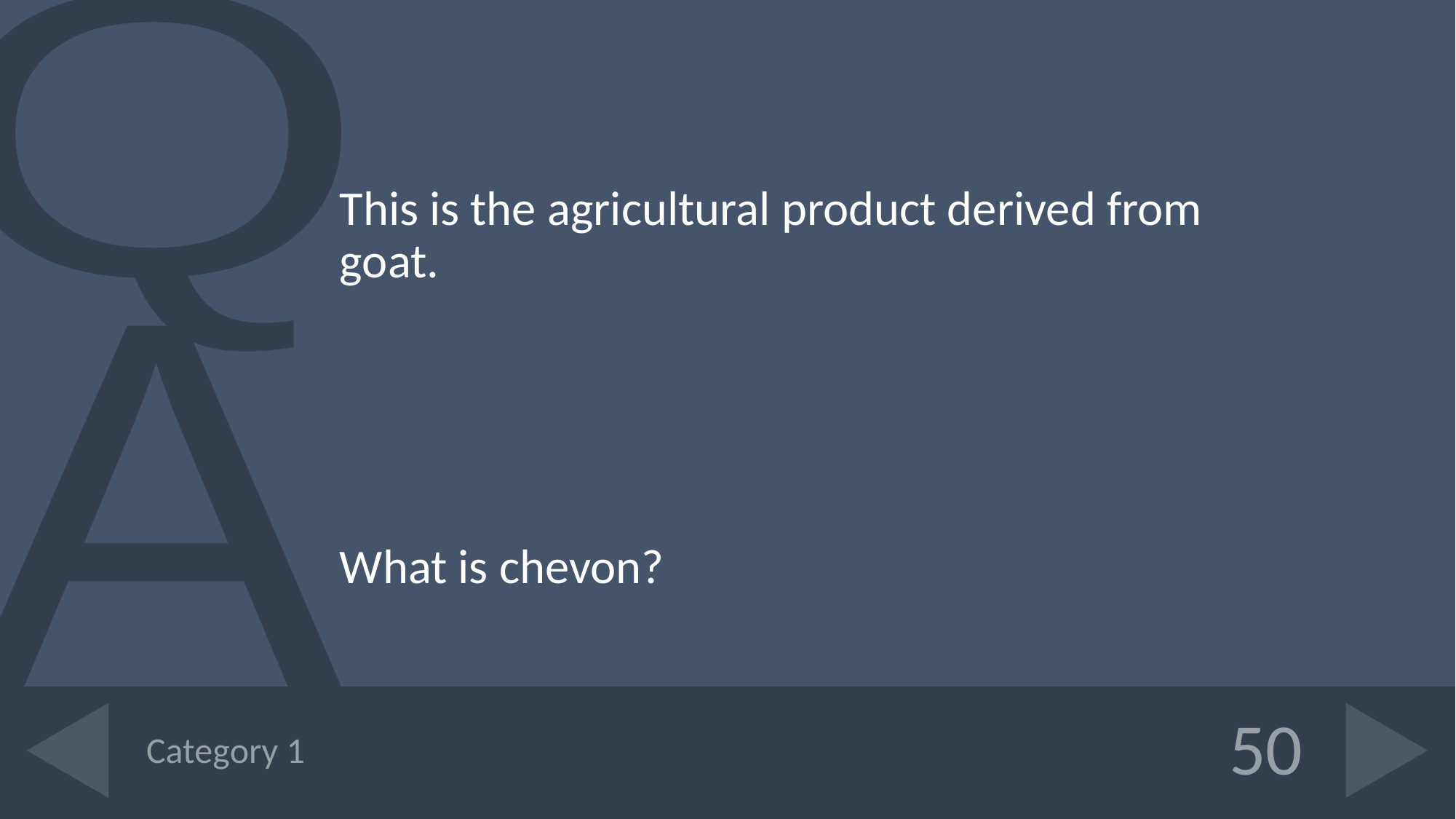

This is the agricultural product derived from goat.
What is chevon?
# Category 1
50